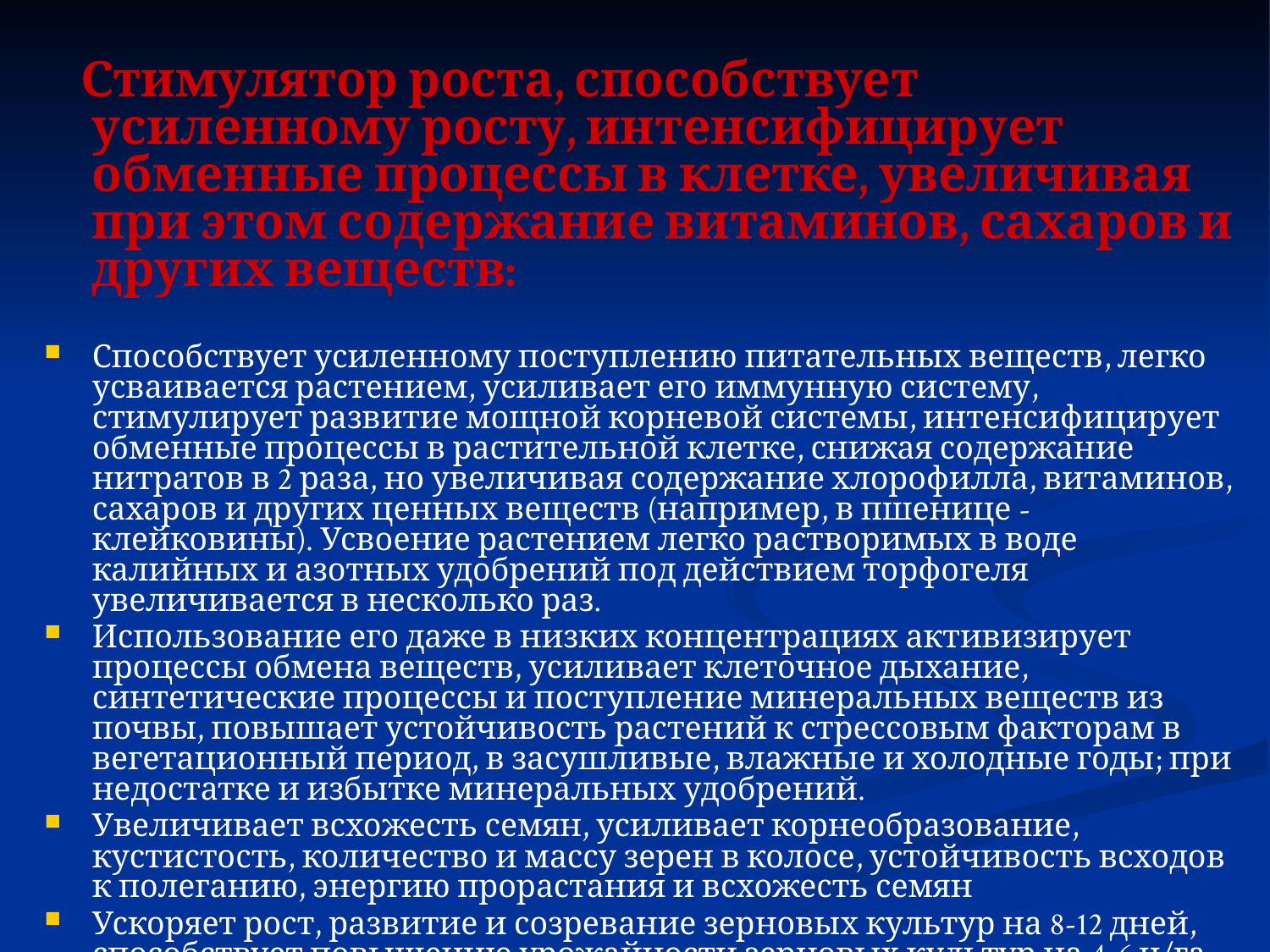

Стимулятор роста, способствует усиленному росту, интенсифицирует обменные процессы в клетке, увеличивая при этом содержание витаминов, сахаров и других веществ:

Способствует усиленному поступлению питательных веществ, легко усваивается растением, усиливает его иммунную систему, стимулирует развитие мощной корневой системы, интенсифицирует обменные процессы в растительной клетке, снижая содержание нитратов в 2 раза, но увеличивая содержание хлорофилла, витаминов, сахаров и других ценных веществ (например, в пшенице - клейковины). Усвоение растением легко растворимых в воде калийных и азотных удобрений под действием торфогеля увеличивается в несколько раз.
Использование его даже в низких концентрациях активизирует процессы обмена веществ, усиливает клеточное дыхание, синтетические процессы и поступление минеральных веществ из почвы, повышает устойчивость растений к стрессовым факторам в вегетационный период, в засушливые, влажные и холодные годы; при недостатке и избытке минеральных удобрений.
Увеличивает всхожесть семян, усиливает корнеобразование, кустистость, количество и массу зерен в колосе, устойчивость всходов к полеганию, энергию прорастания и всхожесть семян
Ускоряет рост, развитие и созревание зерновых культур на 8-12 дней, способствует повышению урожайности зерновых культур на 4-6 ц/га, значительному увеличению содержания белка и клейковины в зерне, обеспечивает экологическую безопасность зерновых культур как продуктов питания.